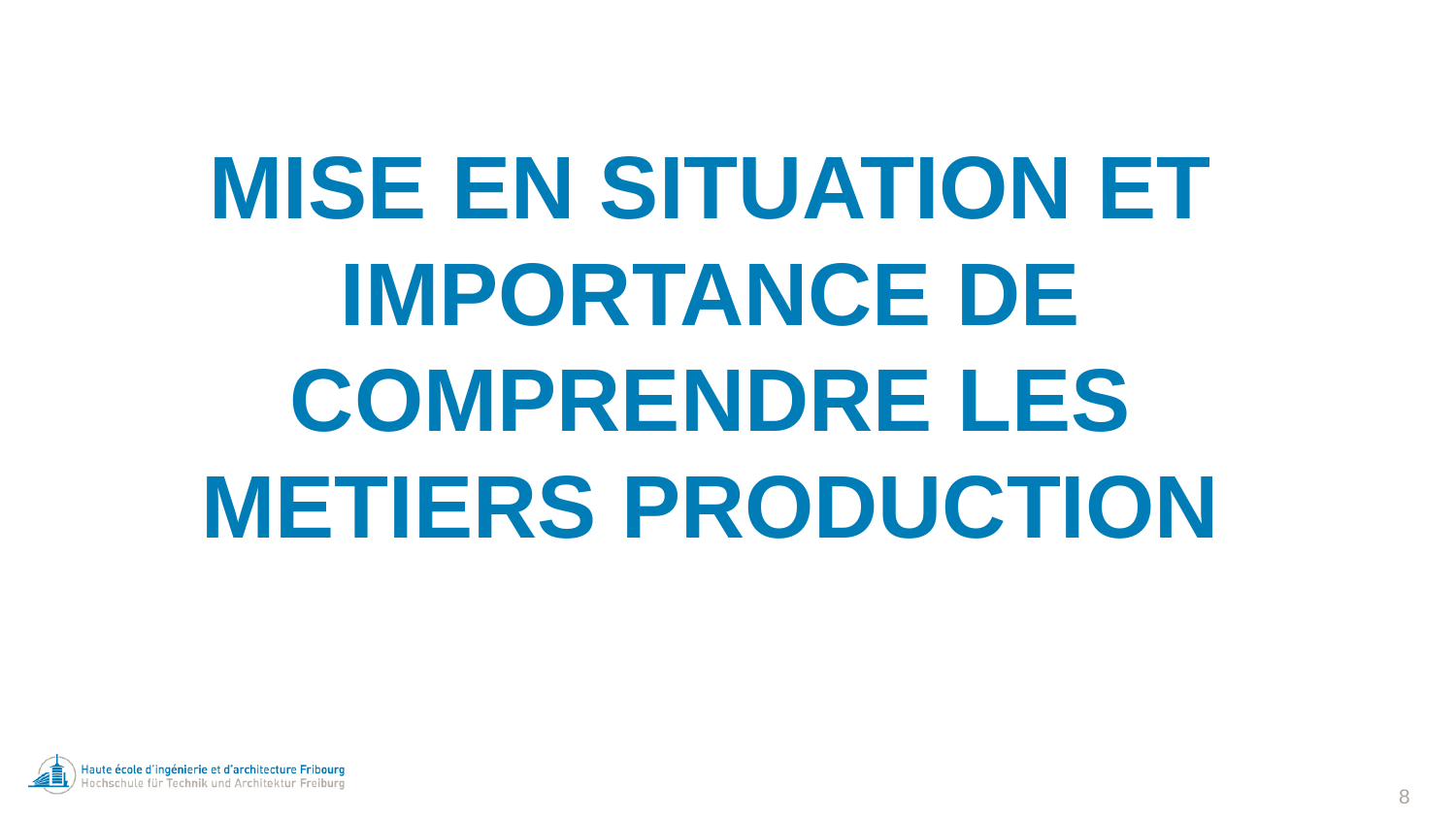

# MISE EN SITUATION ET IMPORTANCE DE COMPRENDRE LES METIERS PRODUCTION
8